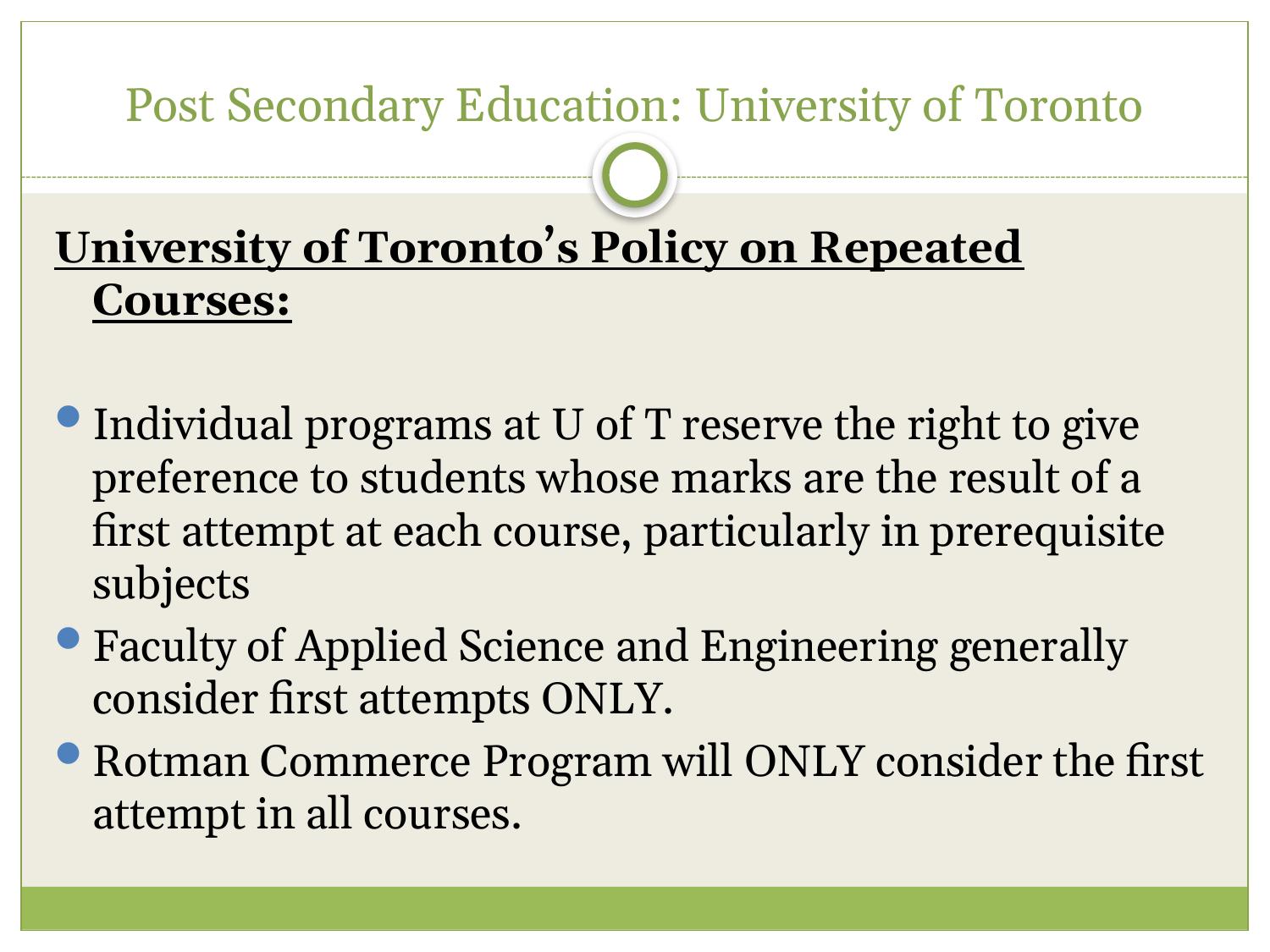

# Post Secondary Education: University of Toronto
University of Toronto’s Policy on Repeated Courses:

Individual programs at U of T reserve the right to give preference to students whose marks are the result of a first attempt at each course, particularly in prerequisite subjects
Faculty of Applied Science and Engineering generally consider first attempts ONLY.
Rotman Commerce Program will ONLY consider the first attempt in all courses.